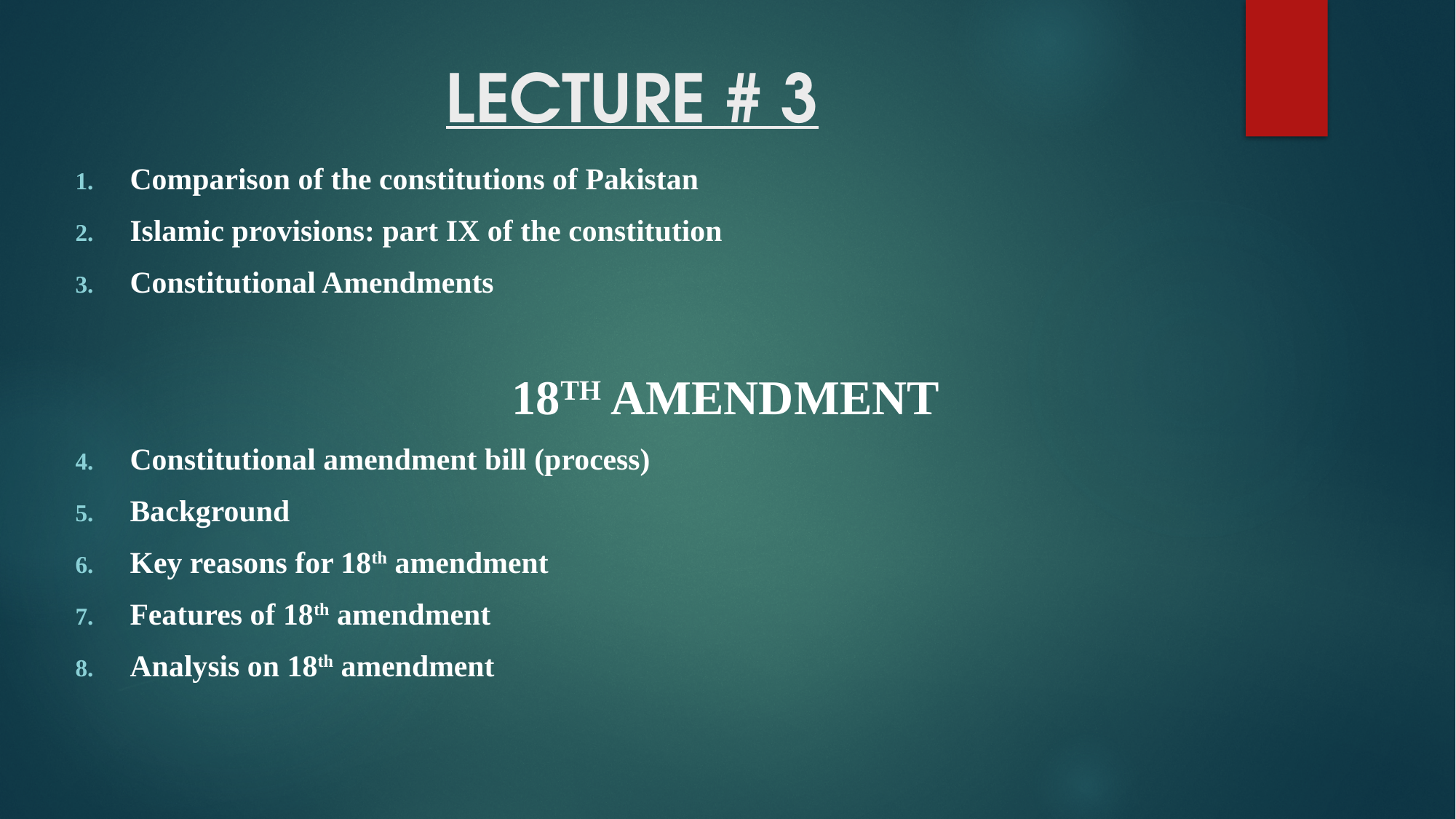

# LECTURE # 3
Comparison of the constitutions of Pakistan
Islamic provisions: part IX of the constitution
Constitutional Amendments

				18TH AMENDMENT
Constitutional amendment bill (process)
Background
Key reasons for 18th amendment
Features of 18th amendment
Analysis on 18th amendment